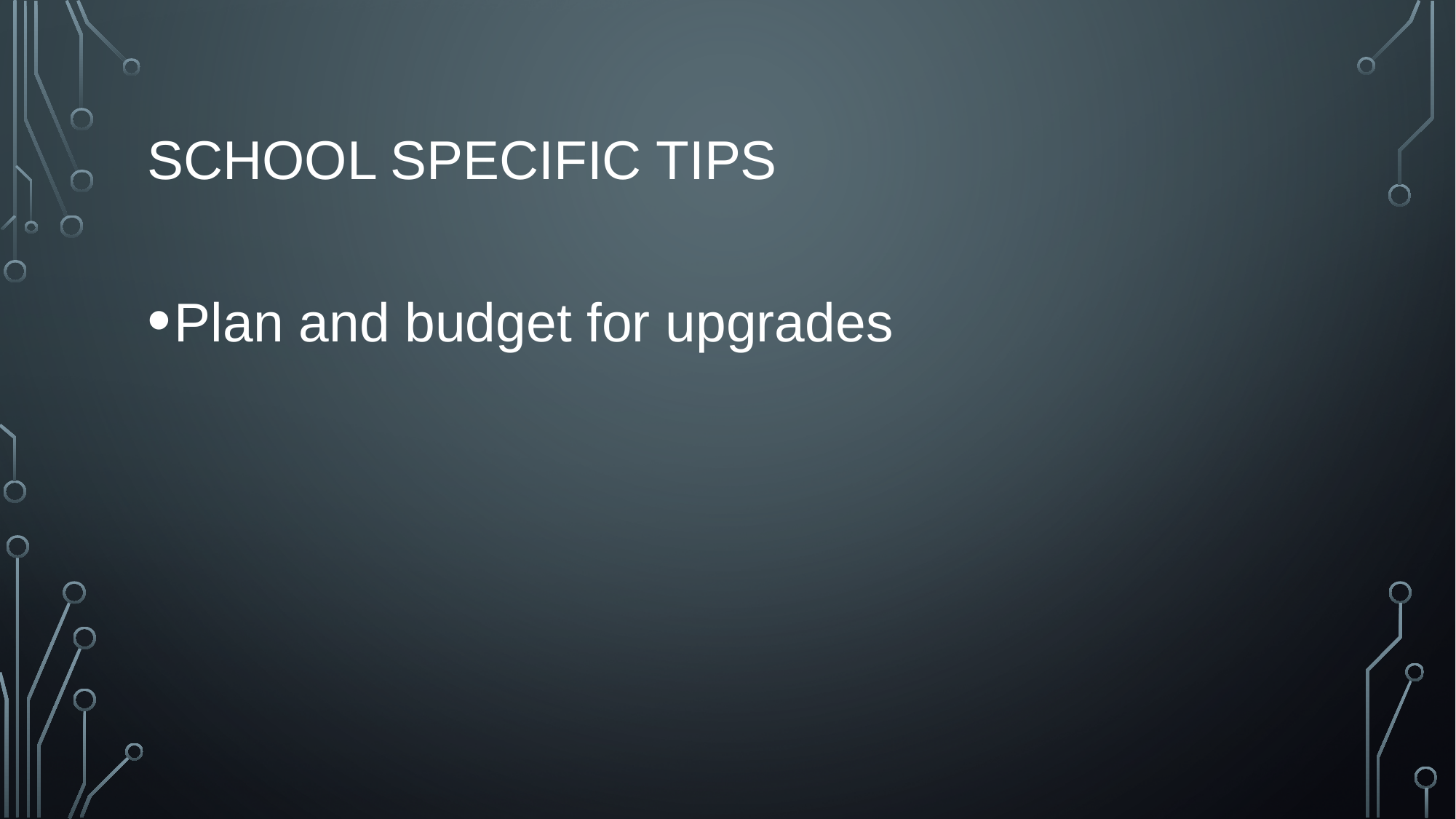

# School Specific Tips
Plan and budget for upgrades